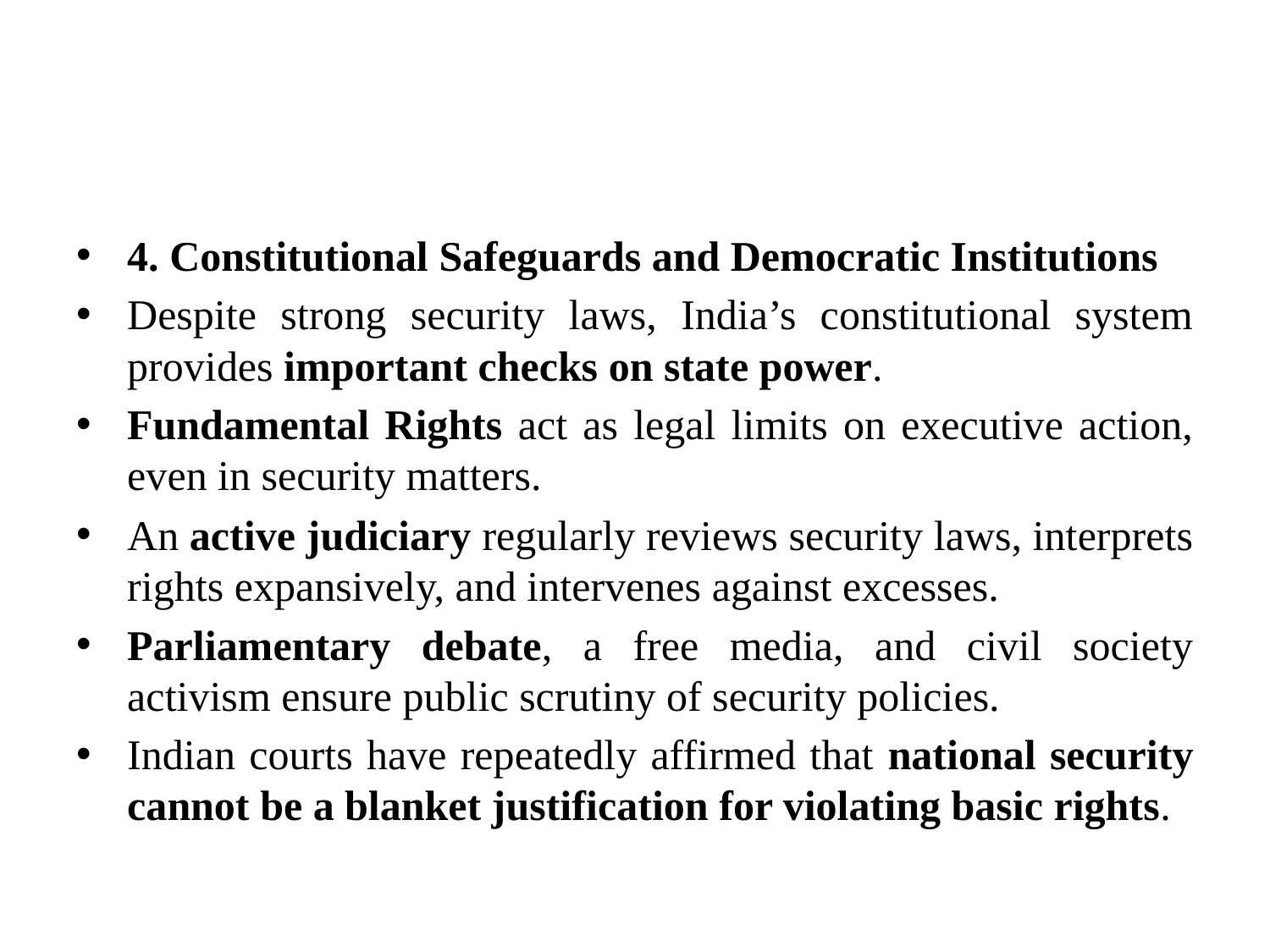

#
4. Constitutional Safeguards and Democratic Institutions
Despite strong security laws, India’s constitutional system provides important checks on state power.
Fundamental Rights act as legal limits on executive action, even in security matters.
An active judiciary regularly reviews security laws, interprets rights expansively, and intervenes against excesses.
Parliamentary debate, a free media, and civil society activism ensure public scrutiny of security policies.
Indian courts have repeatedly affirmed that national security cannot be a blanket justification for violating basic rights.